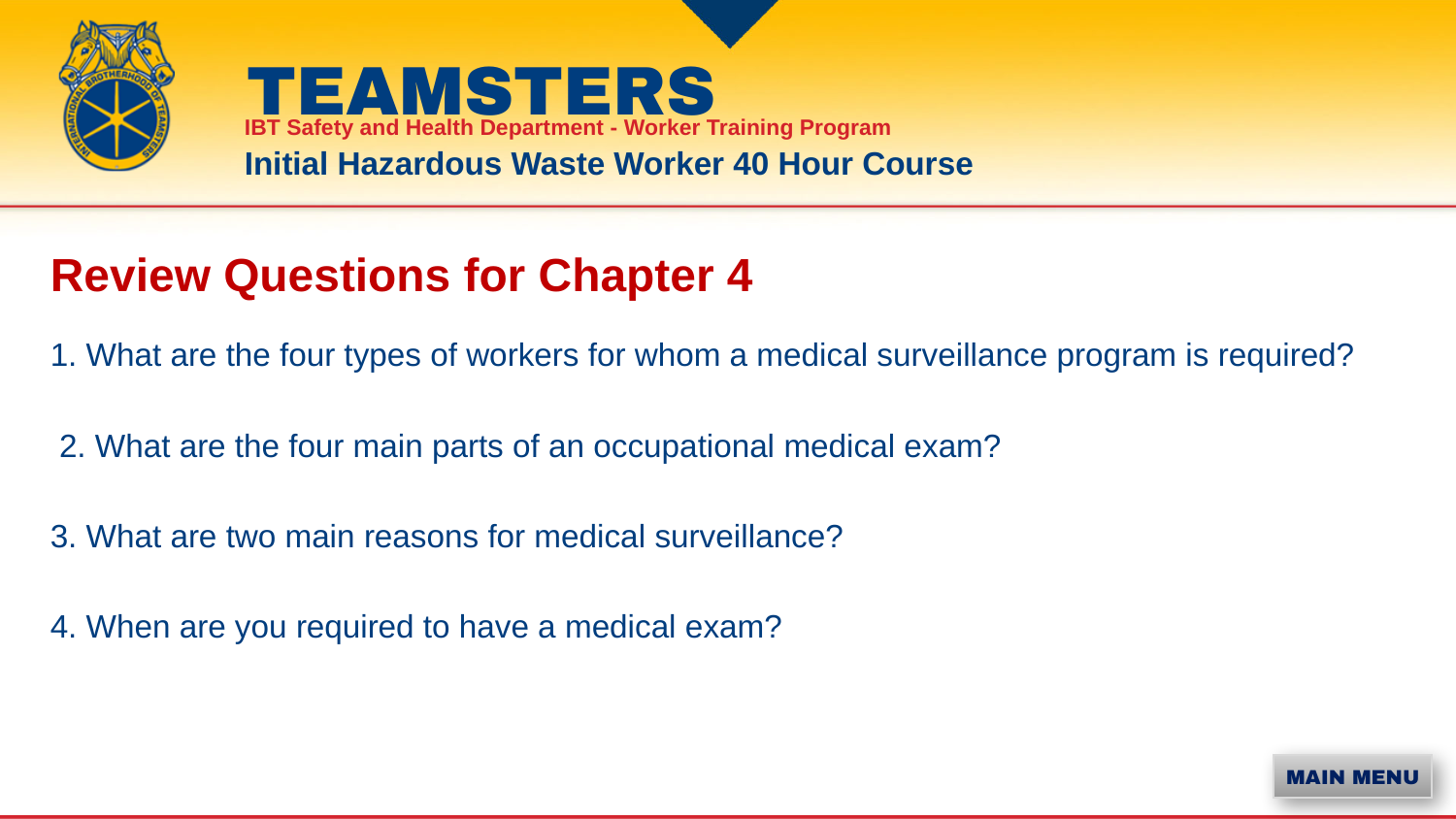

# Review Questions for Chapter 4
1. What are the four types of workers for whom a medical surveillance program is required?

 2. What are the four main parts of an occupational medical exam?

3. What are two main reasons for medical surveillance?

4. When are you required to have a medical exam?

MAIN MENU